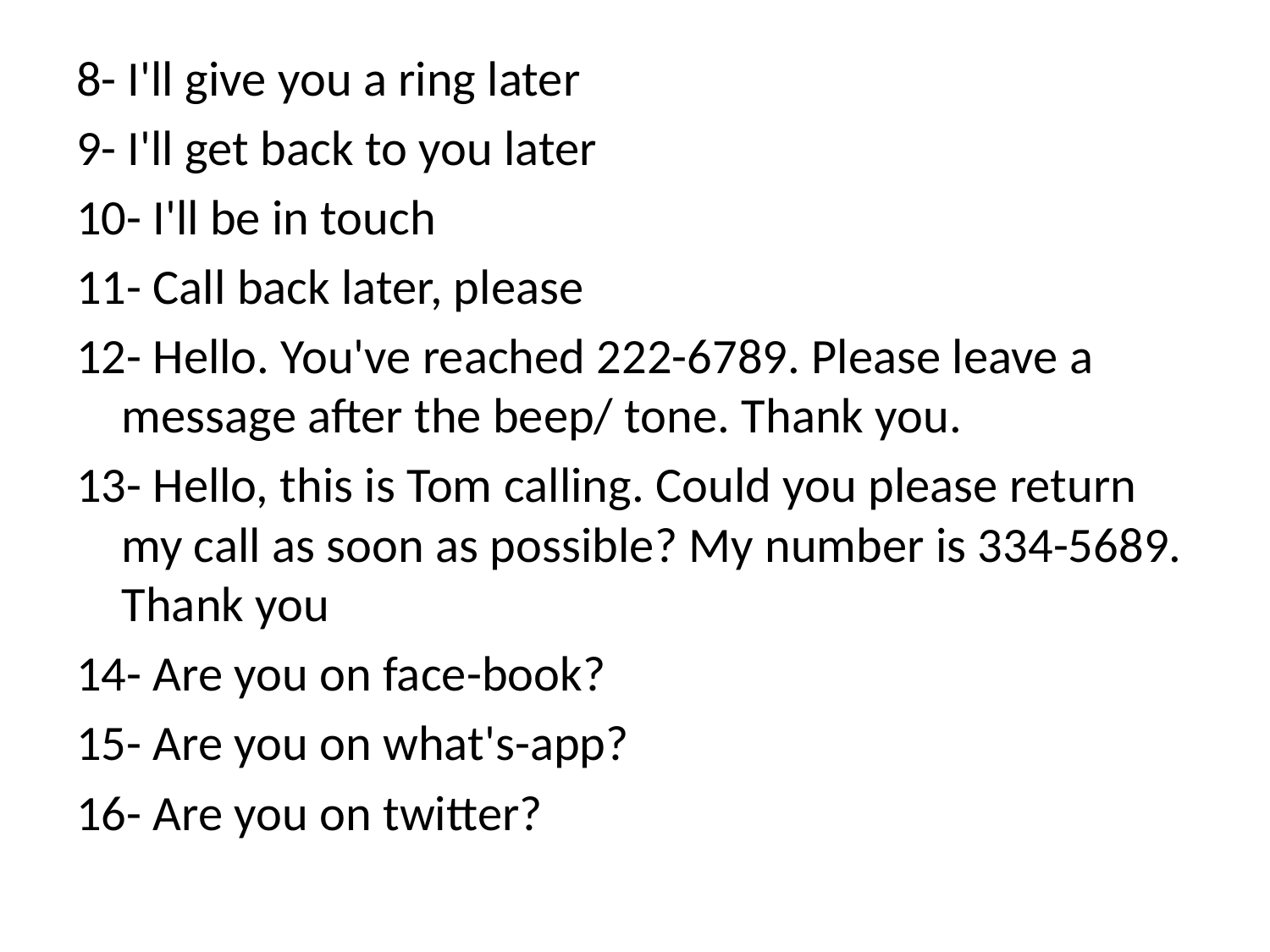

8- I'll give you a ring later
9- I'll get back to you later
10- I'll be in touch
11- Call back later, please
12- Hello. You've reached 222-6789. Please leave a message after the beep/ tone. Thank you.
13- Hello, this is Tom calling. Could you please return my call as soon as possible? My number is 334-5689. Thank you
14- Are you on face-book?
15- Are you on what's-app?
16- Are you on twitter?